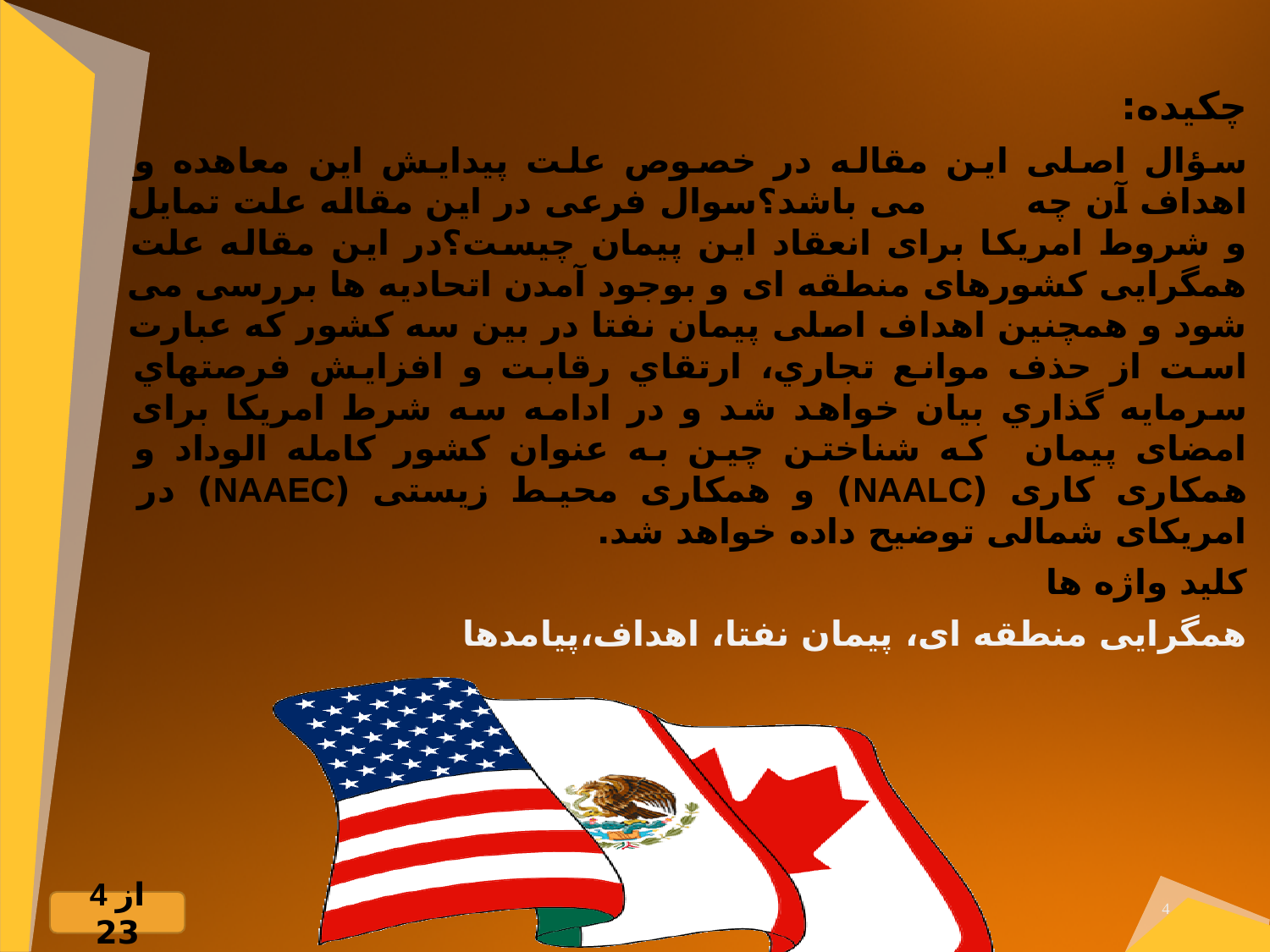

چکیده:
سؤال اصلی این مقاله در خصوص علت پیدایش این معاهده و اهداف آن چه        می باشد؟سوال فرعی در این مقاله علت تمایل و شروط امریکا برای انعقاد این پیمان چیست؟در این مقاله علت همگرایی کشورهای منطقه ای و بوجود آمدن اتحادیه ها بررسی می شود و همچنین اهداف اصلی پیمان نفتا در بین سه کشور که عبارت است از حذف موانع تجاري، ارتقاي رقابت و افزايش فرصتهاي سرمايه گذاري بیان خواهد شد و در ادامه سه شرط امریکا برای امضای پیمان  که شناختن چین به عنوان کشور کامله الوداد و همکاری کاری (NAALC) و همکاری محیط زیستی (NAAEC) در امریکای شمالی توضیح داده خواهد شد.
کلید واژه ها
همگرایی منطقه ای، پیمان نفتا، اهداف،پیامدها

4
4 از 23